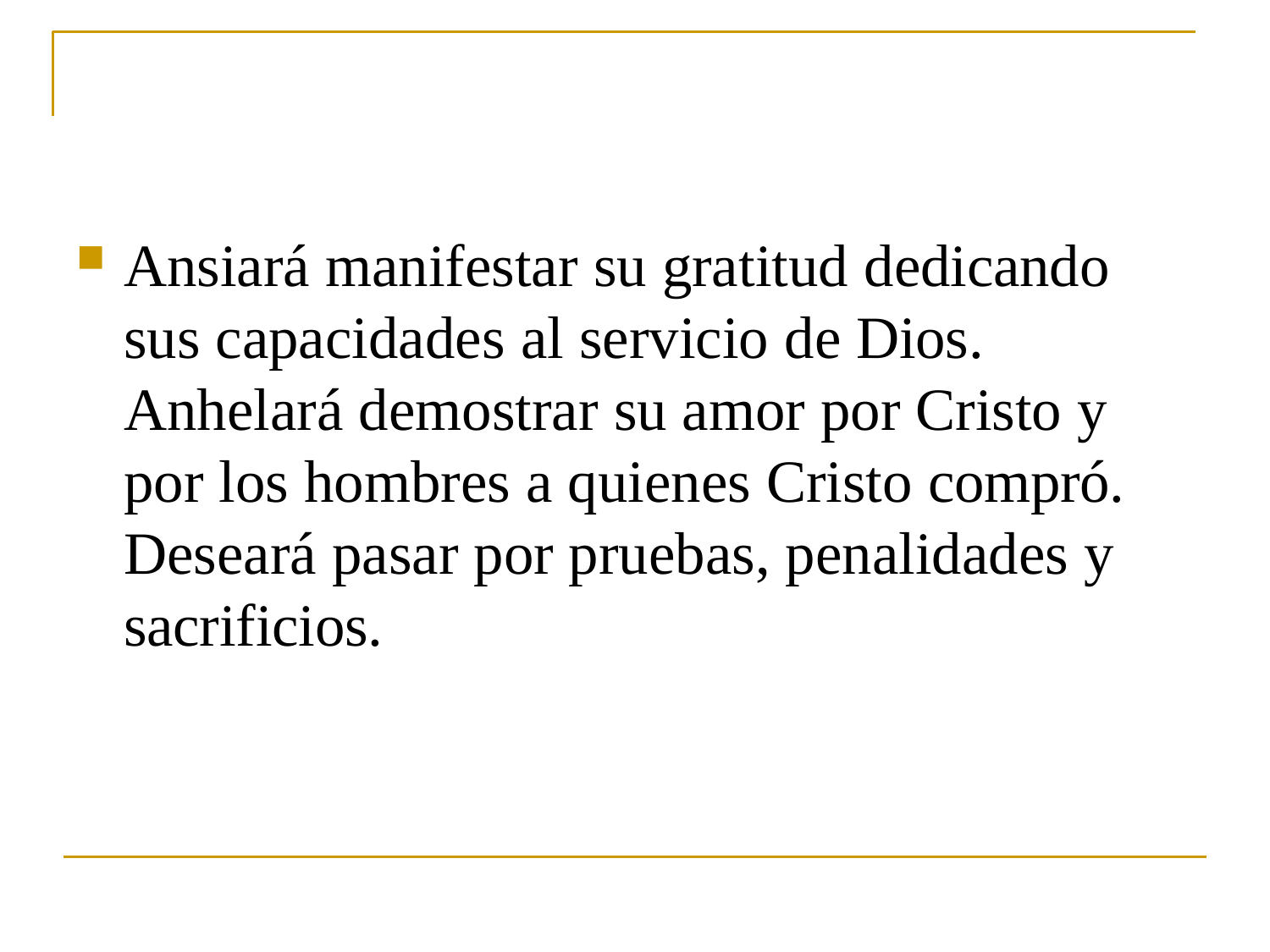

Ansiará manifestar su gratitud dedicando sus capacidades al servicio de Dios. Anhelará demostrar su amor por Cristo y por los hombres a quienes Cristo compró. Deseará pasar por pruebas, penalidades y sacrificios.